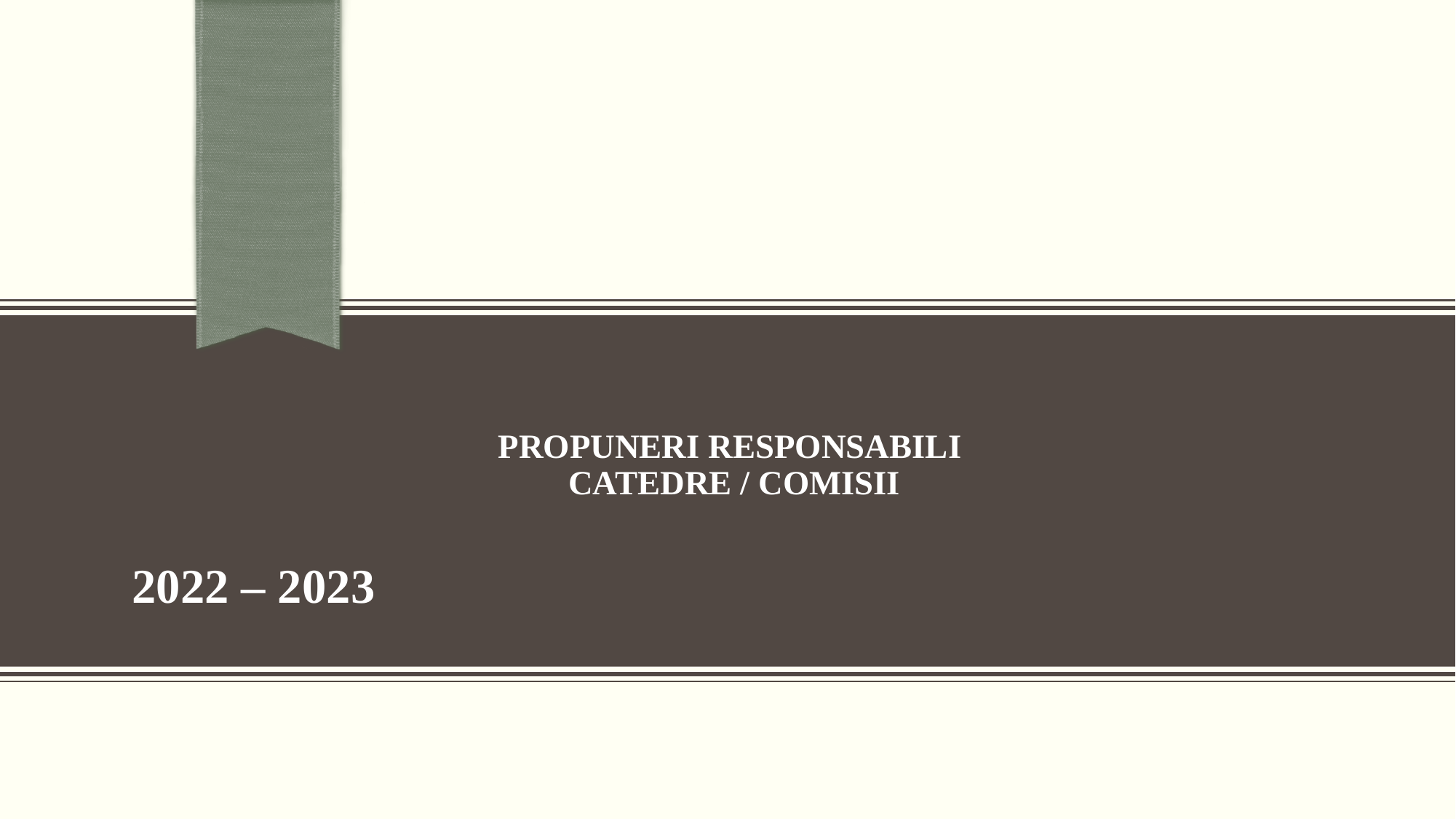

# PROPUNERI RESPONSABILI CATEDRE / COMISII
2022 – 2023